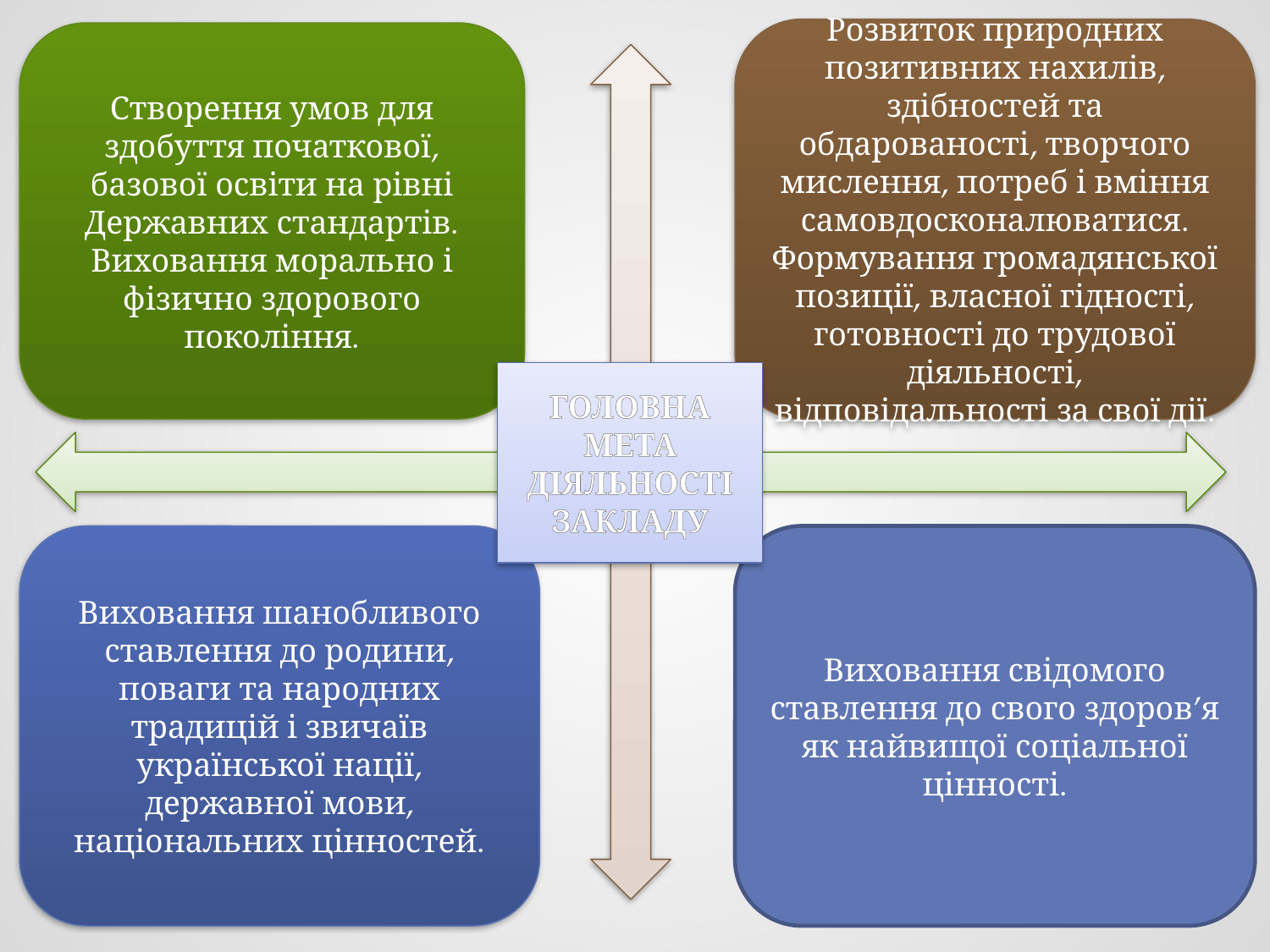

Розвиток природних позитивних нахилів, здібностей та обдарованості, творчого мислення, потреб і вміння самовдосконалюватися. Формування громадянської позиції, власної гідності, готовності до трудової діяльності, відповідальності за свої дії.
Створення умов для здобуття початкової, базової освіти на рівні Державних стандартів. Виховання морально і фізично здорового покоління.

ГОЛОВНА МЕТА
ДІЯЛЬНОСТІ ЗАКЛАДУ

Виховання шанобливого ставлення до родини, поваги та народних традицій і звичаїв української нації, державної мови, національних цінностей.
Виховання свідомого ставлення до свого здоров’я як найвищої соціальної цінності.